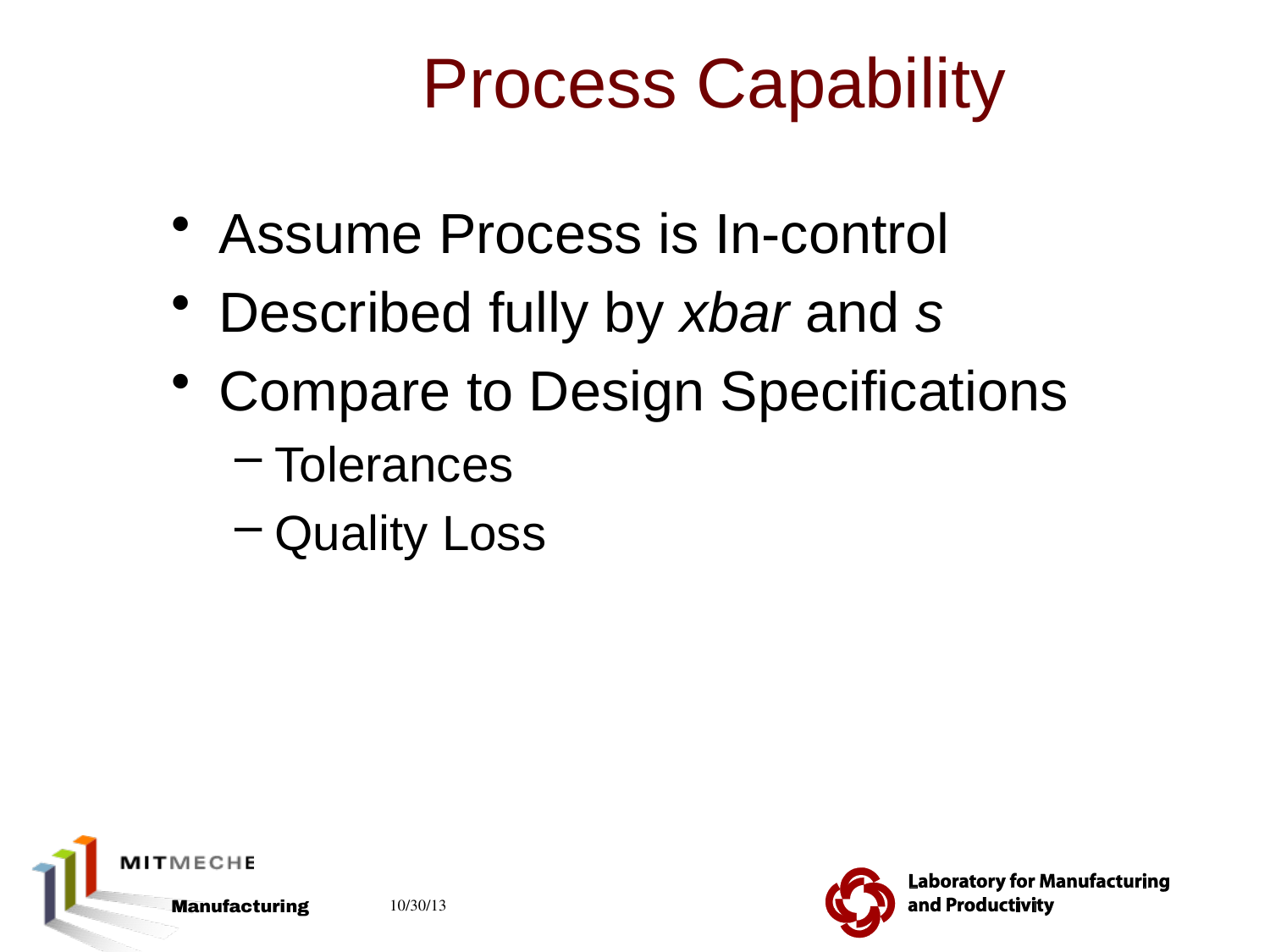

# Process Capability
Assume Process is In-control
Described fully by xbar and s
Compare to Design Specifications
Tolerances
Quality Loss
2.810 Manufacturing Processes and Systems
10/30/13
75